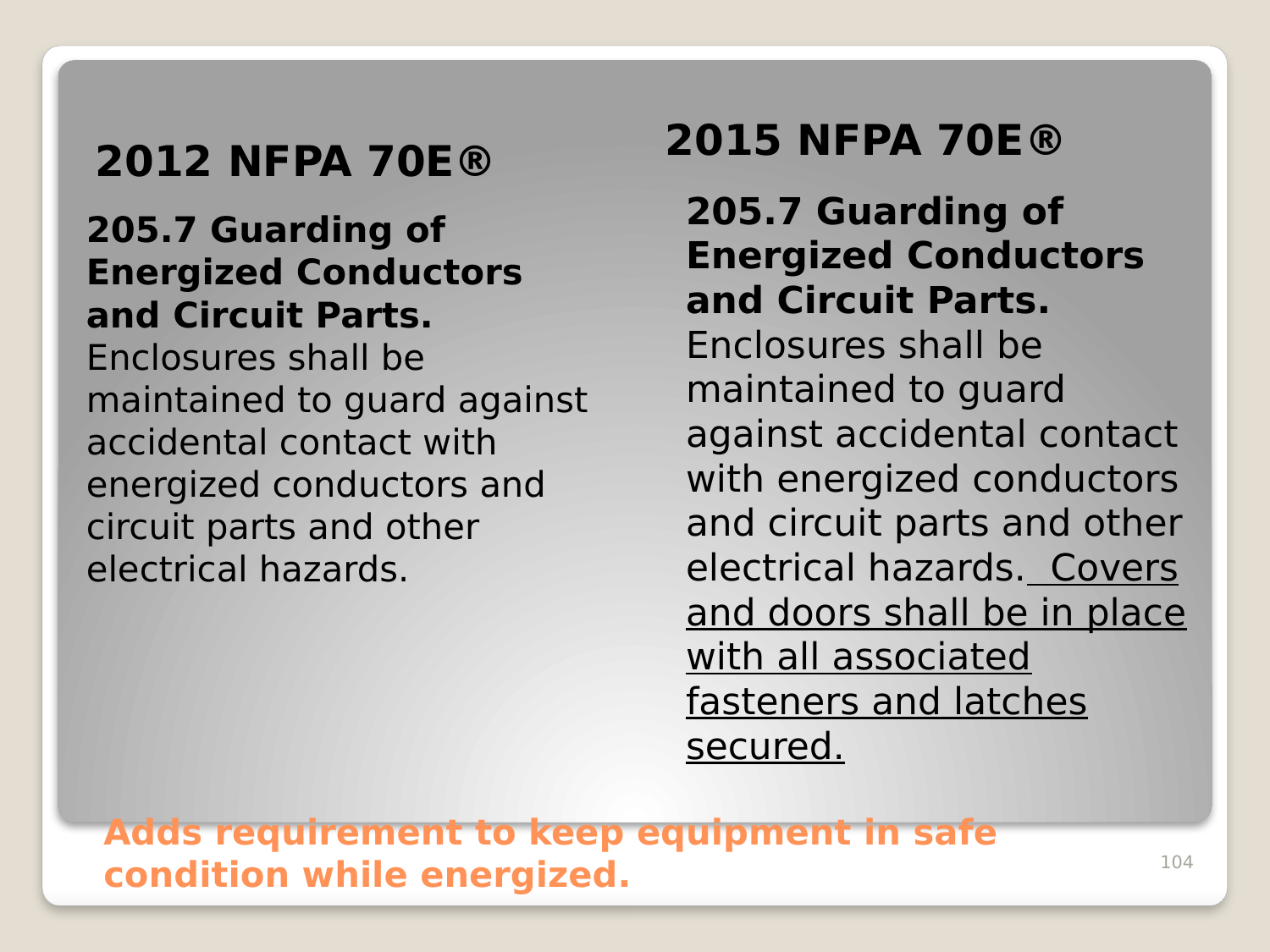

2015 NFPA 70E®
2012 NFPA 70E®

205.7 Guarding of Energized Conductors and Circuit Parts. Enclosures shall be maintained to guard against accidental contact with energized conductors and circuit parts and other electrical hazards.

205.7 Guarding of Energized Conductors and Circuit Parts. Enclosures shall be maintained to guard against accidental contact with energized conductors and circuit parts and other electrical hazards.  Covers and doors shall be in place with all associated fasteners and latches secured.

# Adds requirement to keep equipment in safe condition while energized.
104